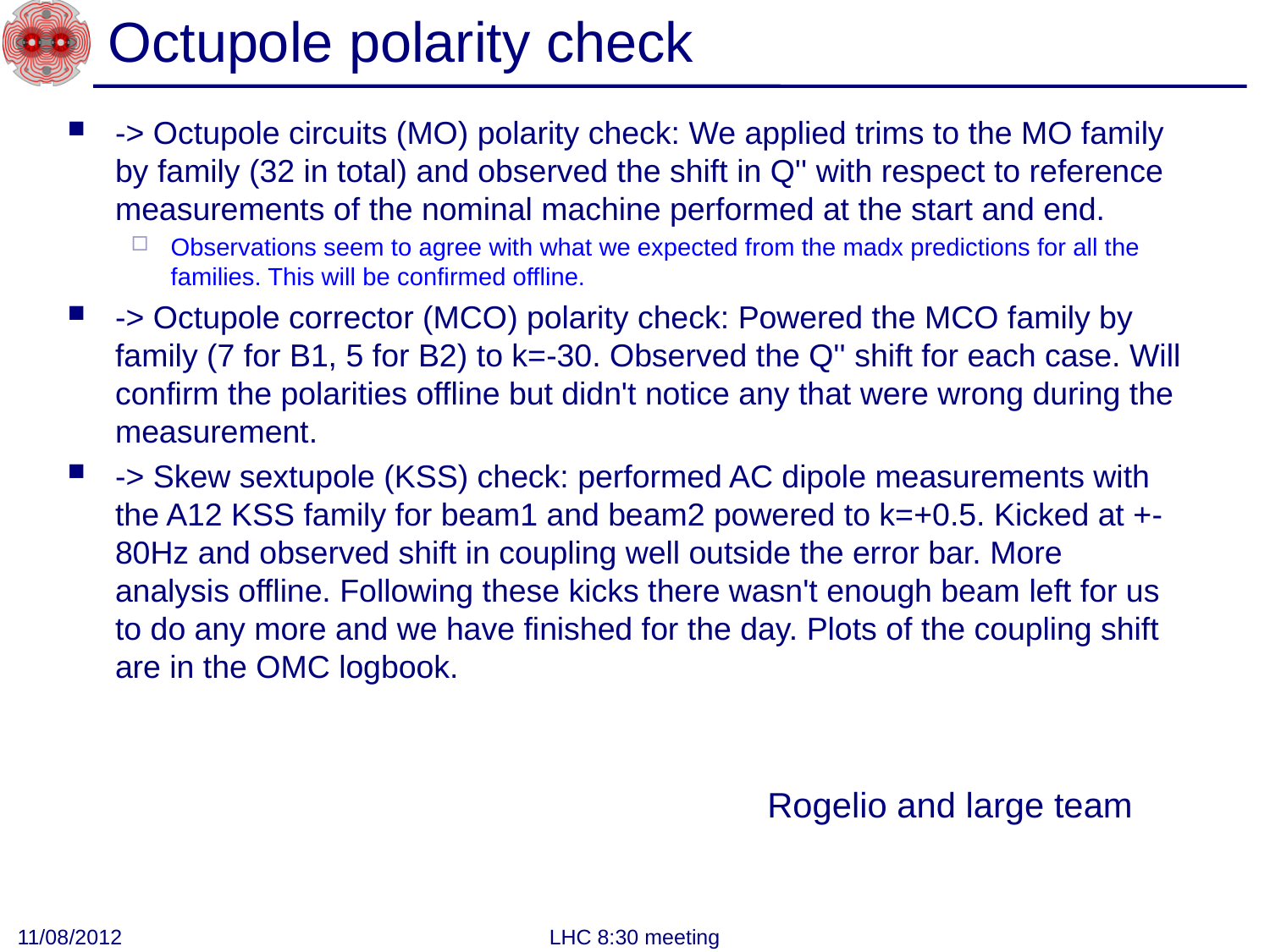

# Octupole polarity check
-> Octupole circuits (MO) polarity check: We applied trims to the MO family by family (32 in total) and observed the shift in Q'' with respect to reference measurements of the nominal machine performed at the start and end.
Observations seem to agree with what we expected from the madx predictions for all the families. This will be confirmed offline.
-> Octupole corrector (MCO) polarity check: Powered the MCO family by family (7 for B1, 5 for B2) to k=-30. Observed the Q'' shift for each case. Will confirm the polarities offline but didn't notice any that were wrong during the measurement.
-> Skew sextupole (KSS) check: performed AC dipole measurements with the A12 KSS family for beam1 and beam2 powered to k=+0.5. Kicked at +-80Hz and observed shift in coupling well outside the error bar. More analysis offline. Following these kicks there wasn't enough beam left for us to do any more and we have finished for the day. Plots of the coupling shift are in the OMC logbook.
Rogelio and large team
11/08/2012
LHC 8:30 meeting